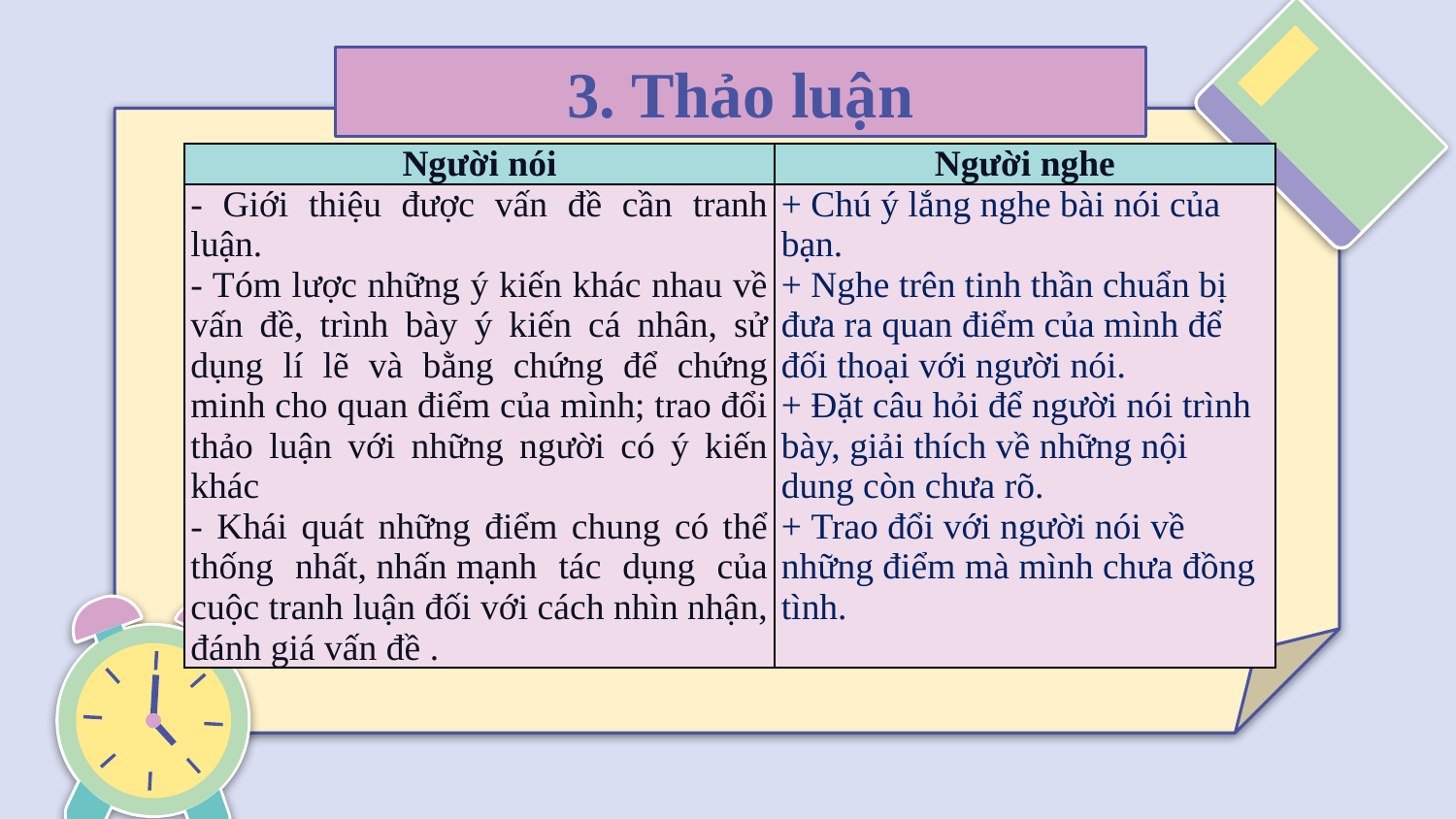

# 3. Thảo luận
| Người nói | Người nghe |
| --- | --- |
| - Giới thiệu được vấn đề cần tranh luận. - Tóm lược những ý kiến khác nhau về vấn đề, trình bày ý kiến cá nhân, sử dụng lí lẽ và bằng chứng để chứng minh cho quan điểm của mình; trao đổi thảo luận với những người có ý kiến khác - Khái quát những điểm chung có thể thống nhất, nhấn mạnh tác dụng của cuộc tranh luận đối với cách nhìn nhận, đánh giá vấn đề . | + Chú ý lắng nghe bài nói của bạn. + Nghe trên tinh thần chuẩn bị đưa ra quan điểm của mình để đối thoại với người nói. + Đặt câu hỏi để người nói trình bày, giải thích về những nội dung còn chưa rõ. + Trao đổi với người nói về những điểm mà mình chưa đồng tình. |